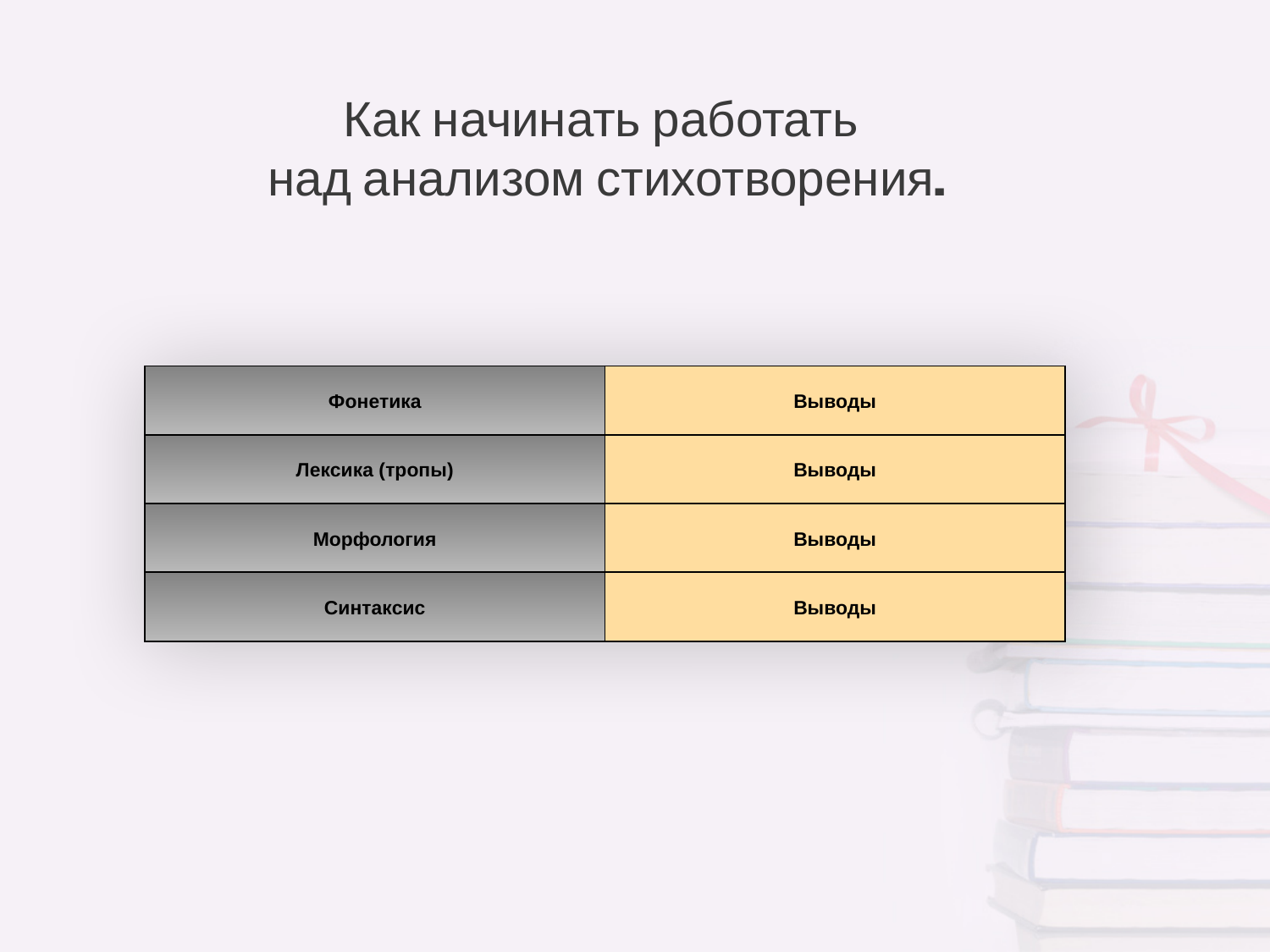

Как начинать работать
над анализом стихотворения.
| Фонетика | Выводы |
| --- | --- |
| Лексика (тропы) | Выводы |
| Морфология | Выводы |
| Синтаксис | Выводы |